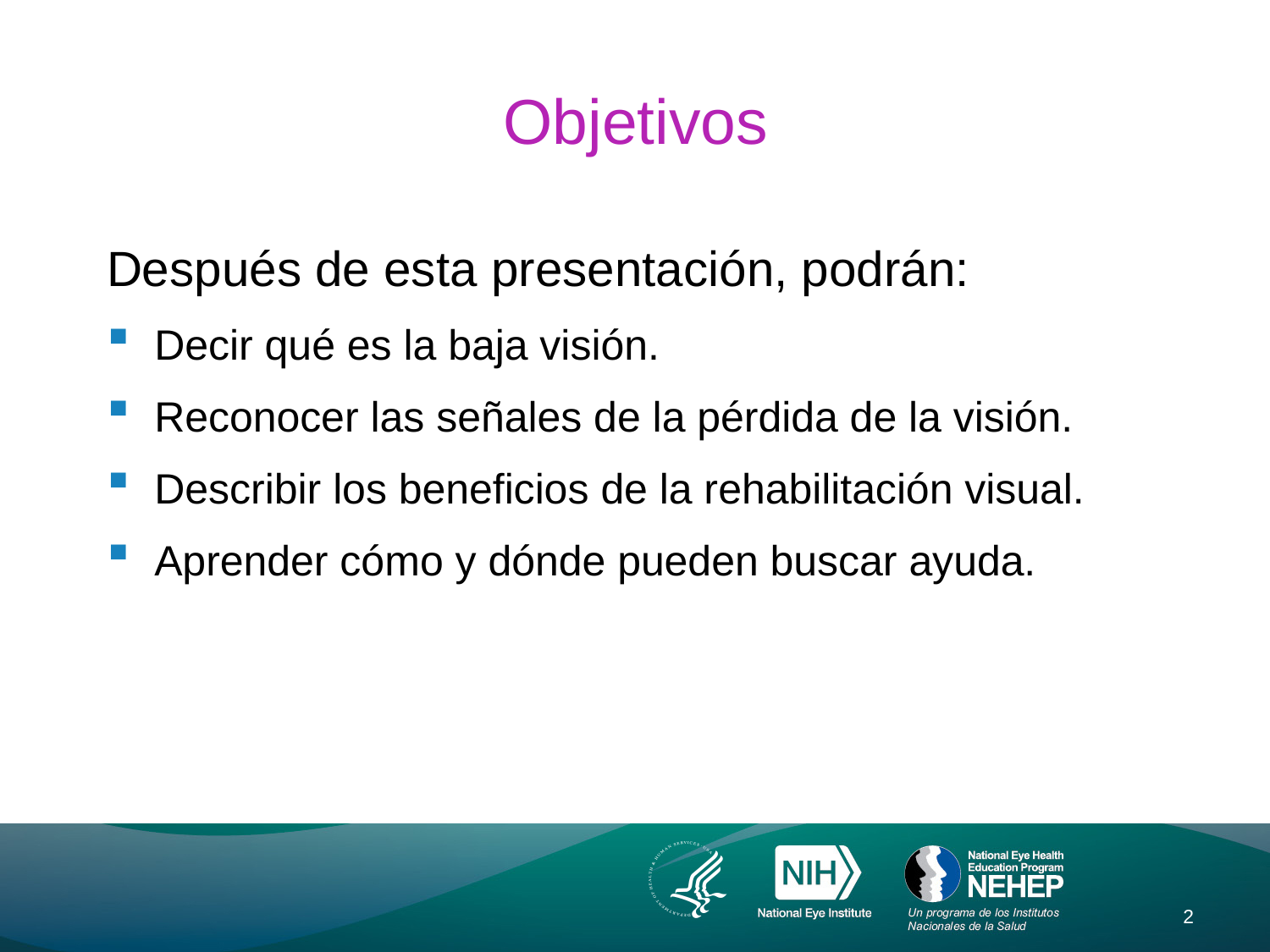

# Objetivos
Después de esta presentación, podrán:
Decir qué es la baja visión.
Reconocer las señales de la pérdida de la visión.
Describir los beneficios de la rehabilitación visual.
Aprender cómo y dónde pueden buscar ayuda.
2